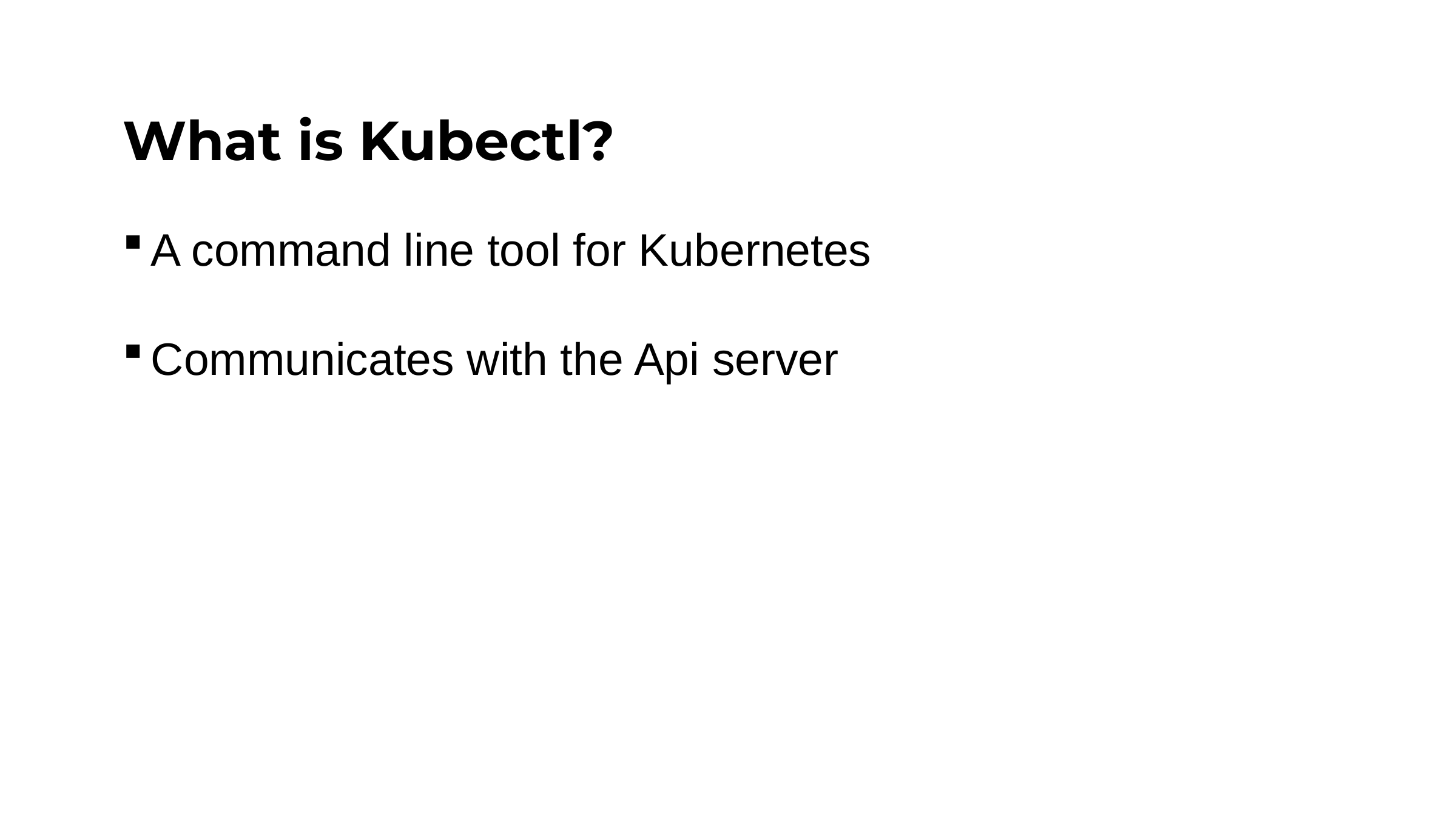

What is Kubectl?
A command line tool for Kubernetes

Communicates with the Api server